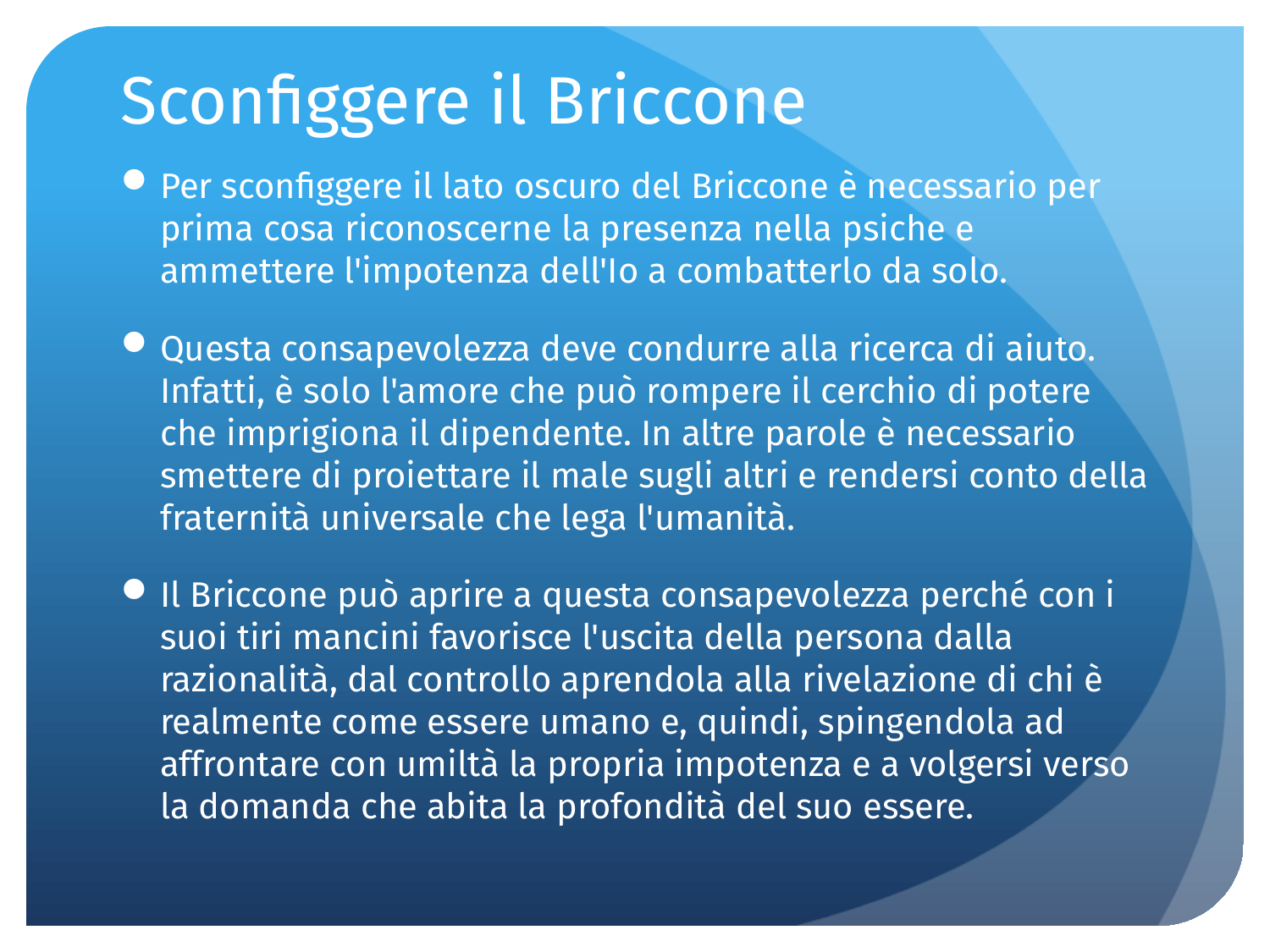

# Sconfiggere il Briccone
Per sconfiggere il lato oscuro del Briccone è necessario per prima cosa riconoscerne la presenza nella psiche e ammettere l'impotenza dell'Io a combatterlo da solo.
Questa consapevolezza deve condurre alla ricerca di aiuto. Infatti, è solo l'amore che può rompere il cerchio di potere che imprigiona il dipendente. In altre parole è necessario smettere di proiettare il male sugli altri e rendersi conto della fraternità universale che lega l'umanità.
Il Briccone può aprire a questa consapevolezza perché con i suoi tiri mancini favorisce l'uscita della persona dalla razionalità, dal controllo aprendola alla rivelazione di chi è realmente come essere umano e, quindi, spingendola ad affrontare con umiltà la propria impotenza e a volgersi verso la domanda che abita la profondità del suo essere.